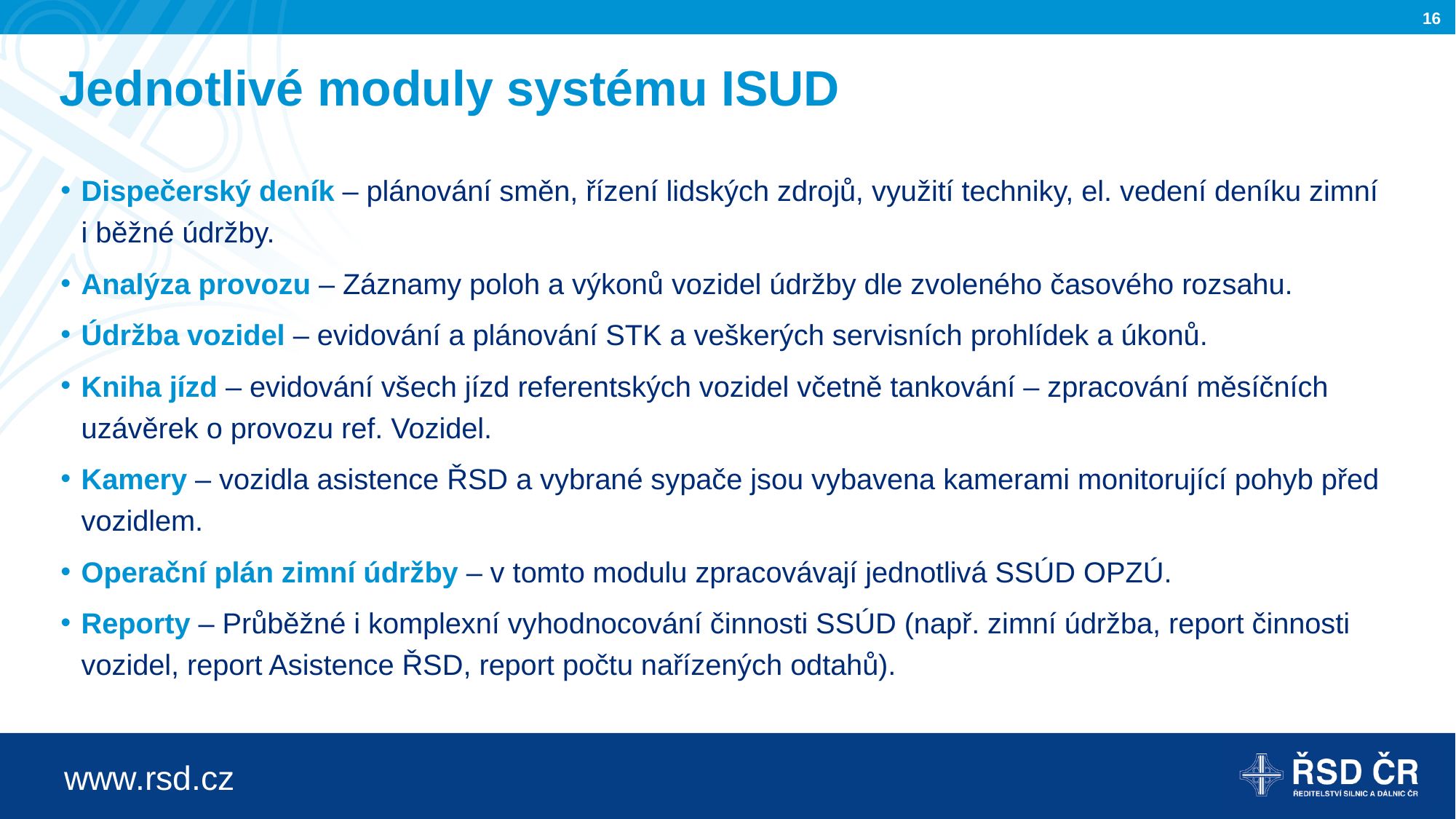

# Jednotlivé moduly systému ISUD
Dispečerský deník – plánování směn, řízení lidských zdrojů, využití techniky, el. vedení deníku zimní i běžné údržby.
Analýza provozu – Záznamy poloh a výkonů vozidel údržby dle zvoleného časového rozsahu.
Údržba vozidel – evidování a plánování STK a veškerých servisních prohlídek a úkonů.
Kniha jízd – evidování všech jízd referentských vozidel včetně tankování – zpracování měsíčních uzávěrek o provozu ref. Vozidel.
Kamery – vozidla asistence ŘSD a vybrané sypače jsou vybavena kamerami monitorující pohyb před vozidlem.
Operační plán zimní údržby – v tomto modulu zpracovávají jednotlivá SSÚD OPZÚ.
Reporty – Průběžné i komplexní vyhodnocování činnosti SSÚD (např. zimní údržba, report činnosti vozidel, report Asistence ŘSD, report počtu nařízených odtahů).